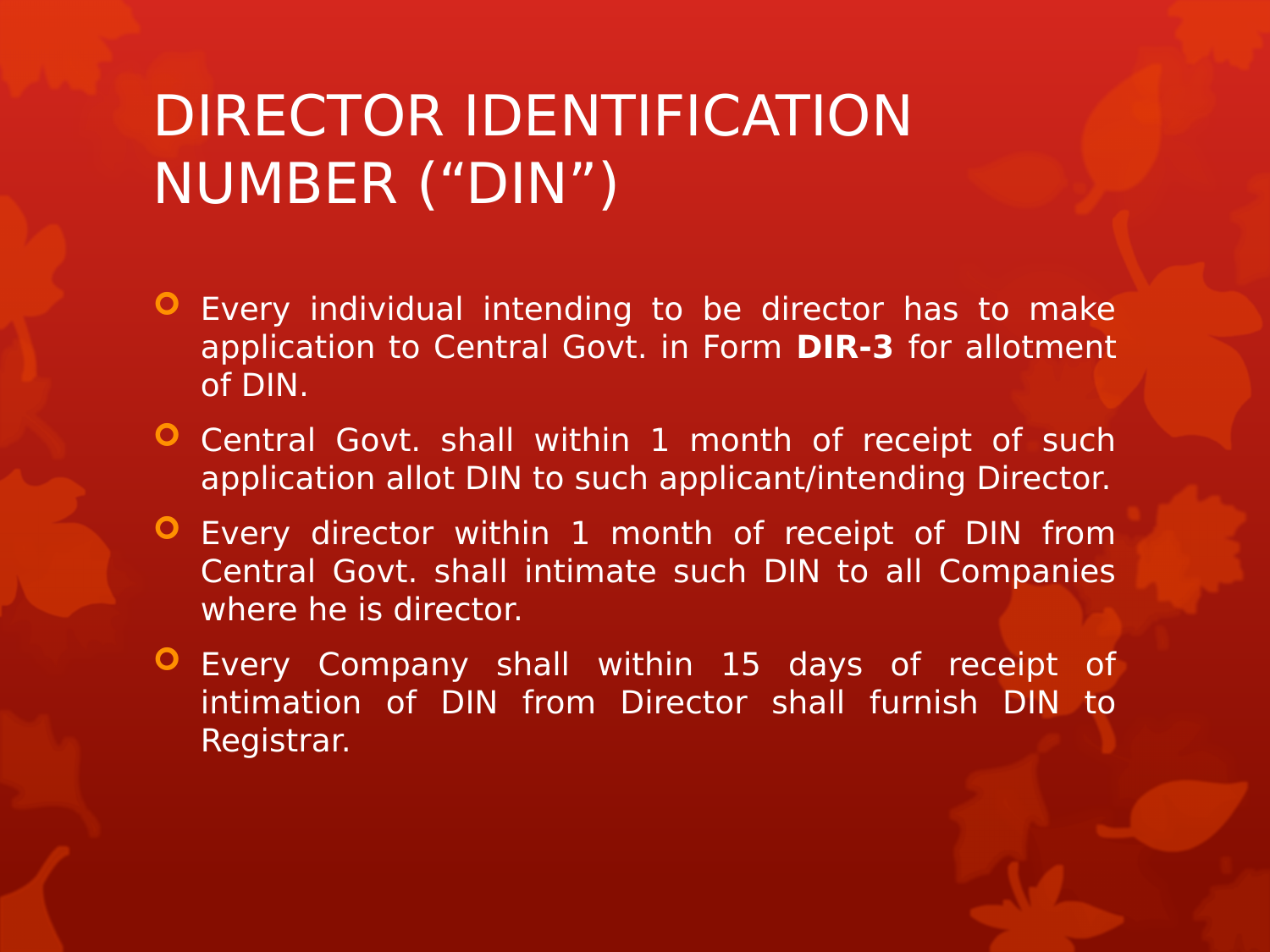

# DIRECTOR IDENTIFICATION NUMBER (“DIN”)
Every individual intending to be director has to make application to Central Govt. in Form DIR-3 for allotment of DIN.
Central Govt. shall within 1 month of receipt of such application allot DIN to such applicant/intending Director.
Every director within 1 month of receipt of DIN from Central Govt. shall intimate such DIN to all Companies where he is director.
Every Company shall within 15 days of receipt of intimation of DIN from Director shall furnish DIN to Registrar.